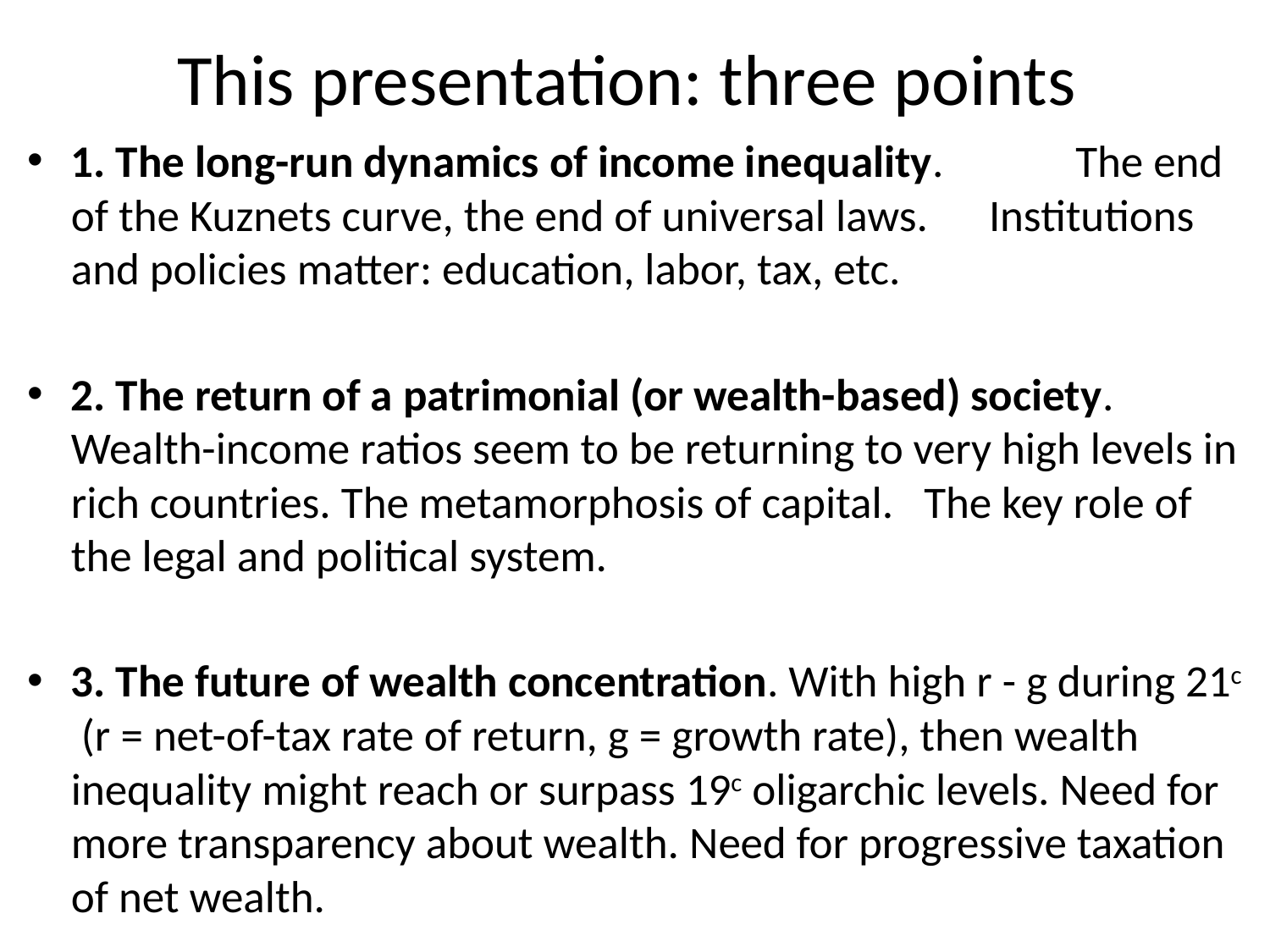

# This presentation: three points
1. The long-run dynamics of income inequality.             The end of the Kuznets curve, the end of universal laws.      Institutions and policies matter: education, labor, tax, etc.

2. The return of a patrimonial (or wealth-based) society. Wealth-income ratios seem to be returning to very high levels in rich countries. The metamorphosis of capital.   The key role of the legal and political system.

3. The future of wealth concentration. With high r - g during 21c  (r = net-of-tax rate of return, g = growth rate), then wealth inequality might reach or surpass 19c oligarchic levels. Need for more transparency about wealth. Need for progressive taxation of net wealth.